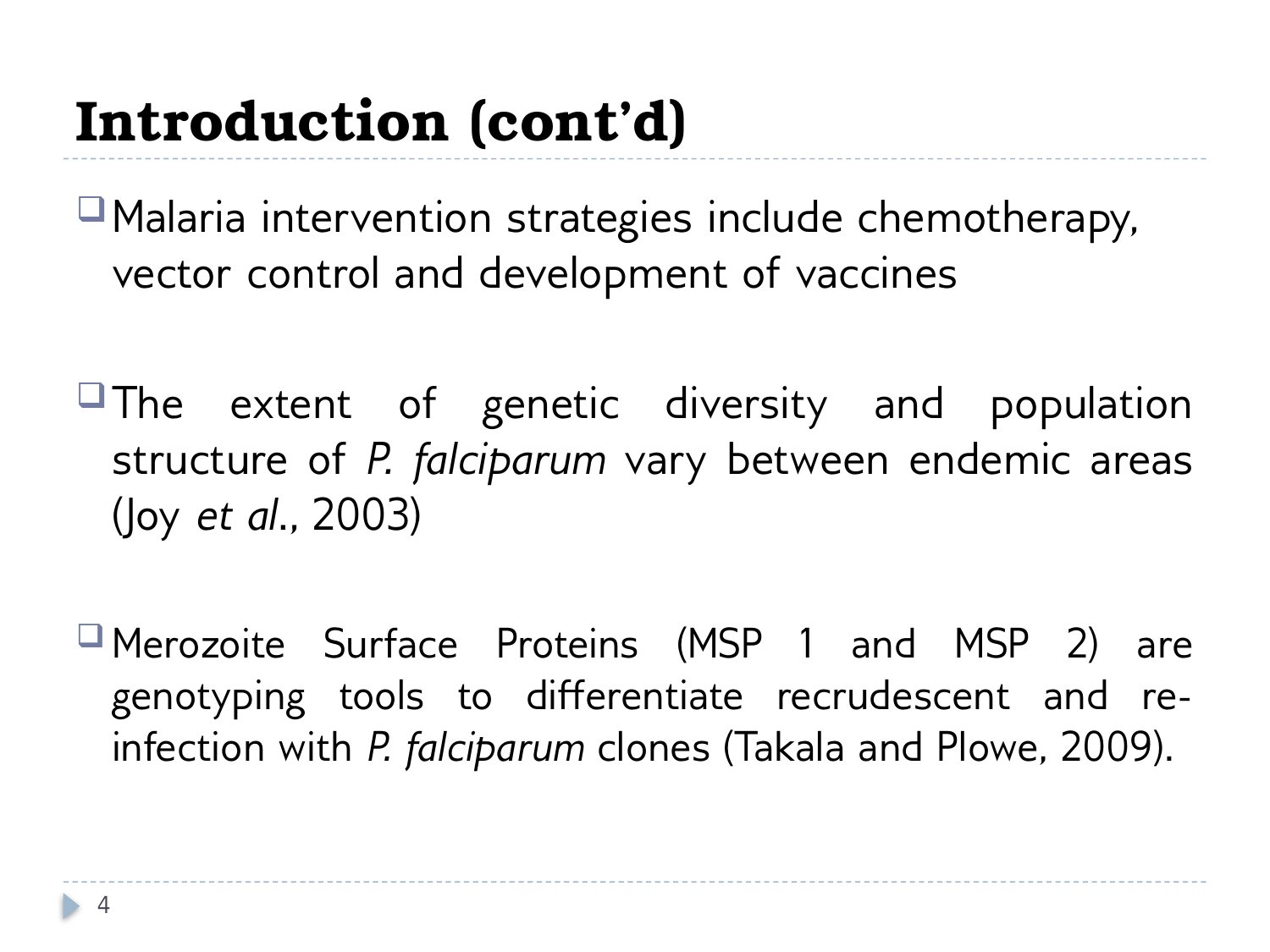

# Introduction (cont’d)
Malaria intervention strategies include chemotherapy, vector control and development of vaccines

The extent of genetic diversity and population structure of P. falciparum vary between endemic areas (Joy et al., 2003)

Merozoite Surface Proteins (MSP 1 and MSP 2) are genotyping tools to differentiate recrudescent and re-infection with P. falciparum clones (Takala and Plowe, 2009).

4